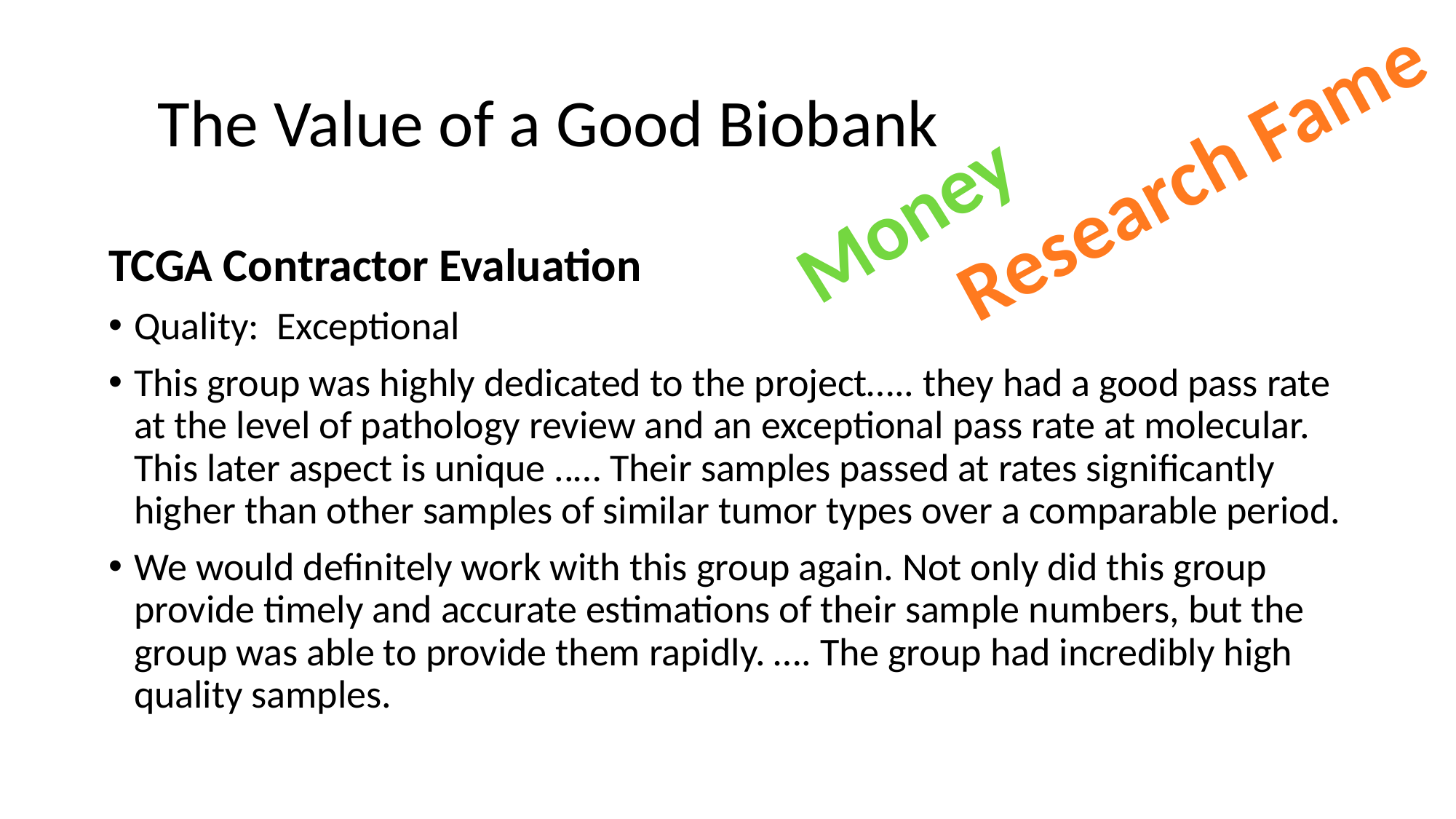

# The Value of a Good Biobank
Research Fame
Money
TCGA Contractor Evaluation
Quality:  Exceptional
This group was highly dedicated to the project….. they had a good pass rate at the level of pathology review and an exceptional pass rate at molecular. This later aspect is unique ..… Their samples passed at rates significantly higher than other samples of similar tumor types over a comparable period.
We would definitely work with this group again. Not only did this group provide timely and accurate estimations of their sample numbers, but the group was able to provide them rapidly. …. The group had incredibly high quality samples.